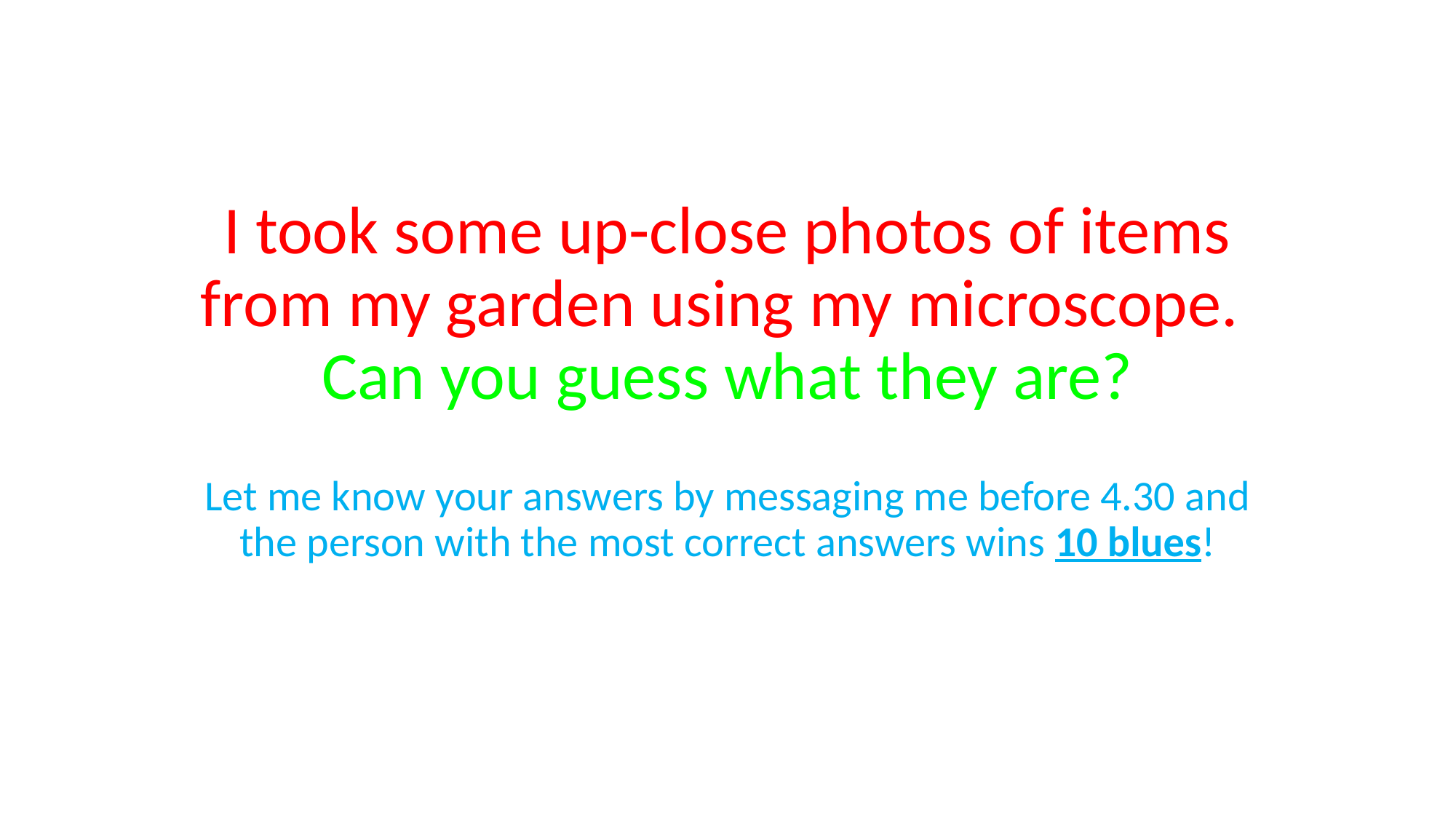

# I took some up-close photos of items from my garden using my microscope. Can you guess what they are?
Let me know your answers by messaging me before 4.30 and the person with the most correct answers wins 10 blues!